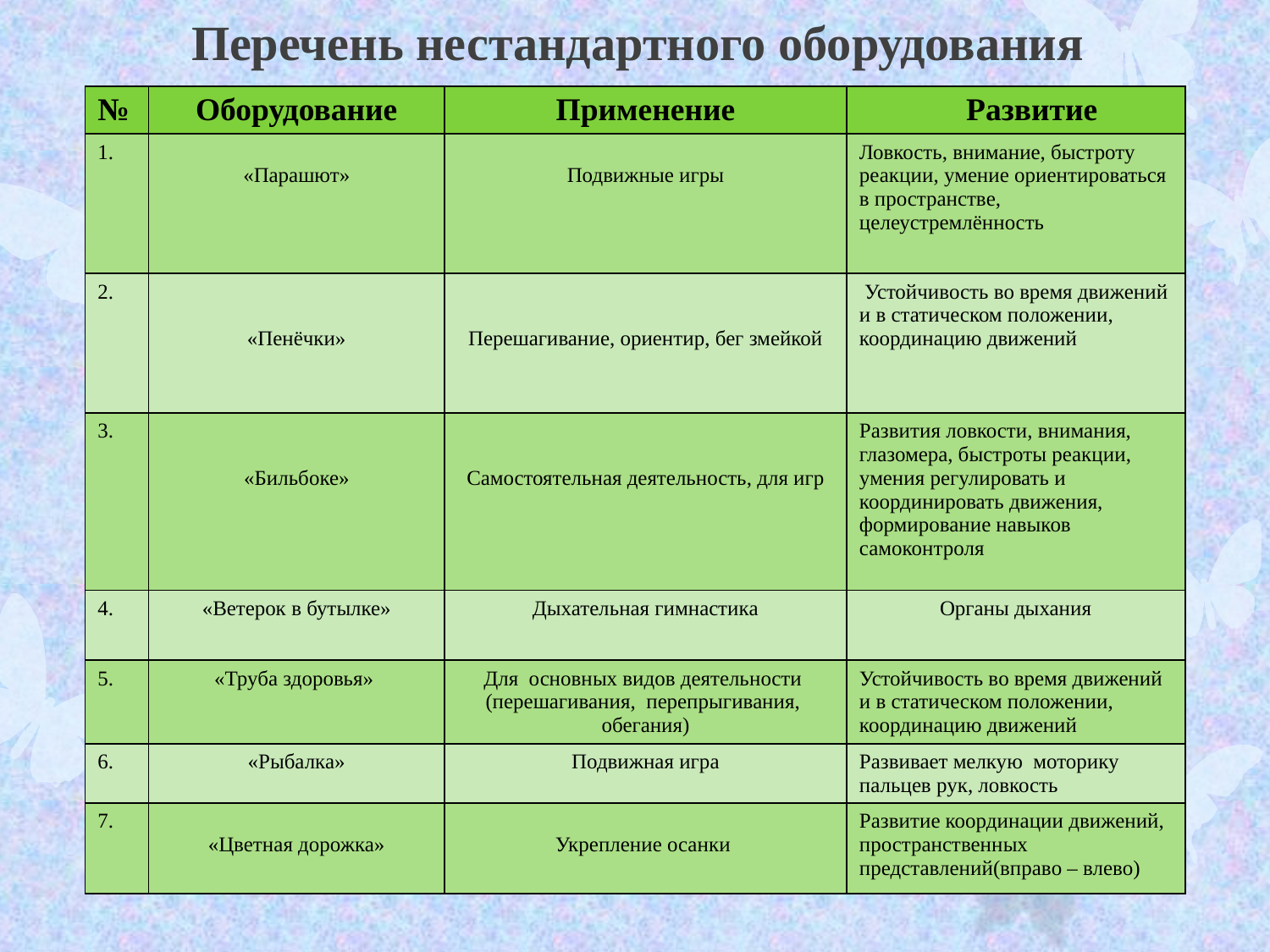

# Перечень нестандартного оборудования
| № | Оборудование | Применение | Развитие |
| --- | --- | --- | --- |
| 1. | «Парашют» | Подвижные игры | Ловкость, внимание, быстроту реакции, умение ориентироваться в пространстве, целеустремлённость |
| 2. | «Пенёчки» | Перешагивание, ориентир, бег змейкой | Устойчивость во время движений и в статическом положении, координацию движений |
| 3. | «Бильбоке» | Самостоятельная деятельность, для игр | Развития ловкости, внимания, глазомера, быстроты реакции, умения регулировать и координировать движения, формирование навыков самоконтроля |
| 4. | «Ветерок в бутылке» | Дыхательная гимнастика | Органы дыхания |
| 5. | «Труба здоровья» | Для основных видов деятельности (перешагивания, перепрыгивания, обегания) | Устойчивость во время движений и в статическом положении, координацию движений |
| 6. | «Рыбалка» | Подвижная игра | Развивает мелкую моторику пальцев рук, ловкость |
| 7. | «Цветная дорожка» | Укрепление осанки | Развитие координации движений, пространственных представлений(вправо – влево) |